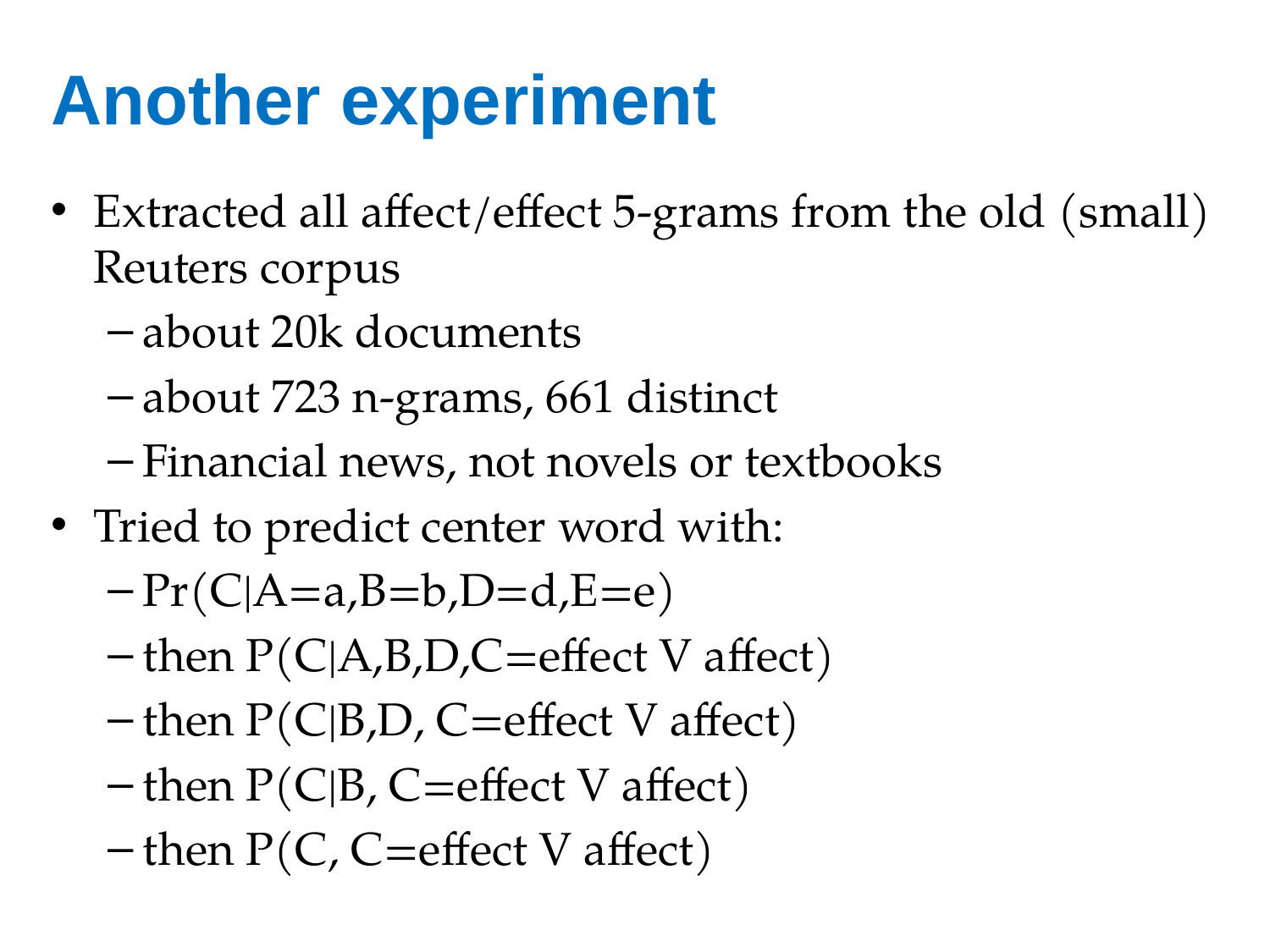

# Another experiment
Extracted all affect/effect 5-grams from the old (small) Reuters corpus
about 20k documents
about 723 n-grams, 661 distinct
Financial news, not novels or textbooks
Tried to predict center word with:
Pr(C|A=a,B=b,D=d,E=e)
then P(C|A,B,D,C=effect V affect)
then P(C|B,D, C=effect V affect)
then P(C|B, C=effect V affect)
then P(C, C=effect V affect)